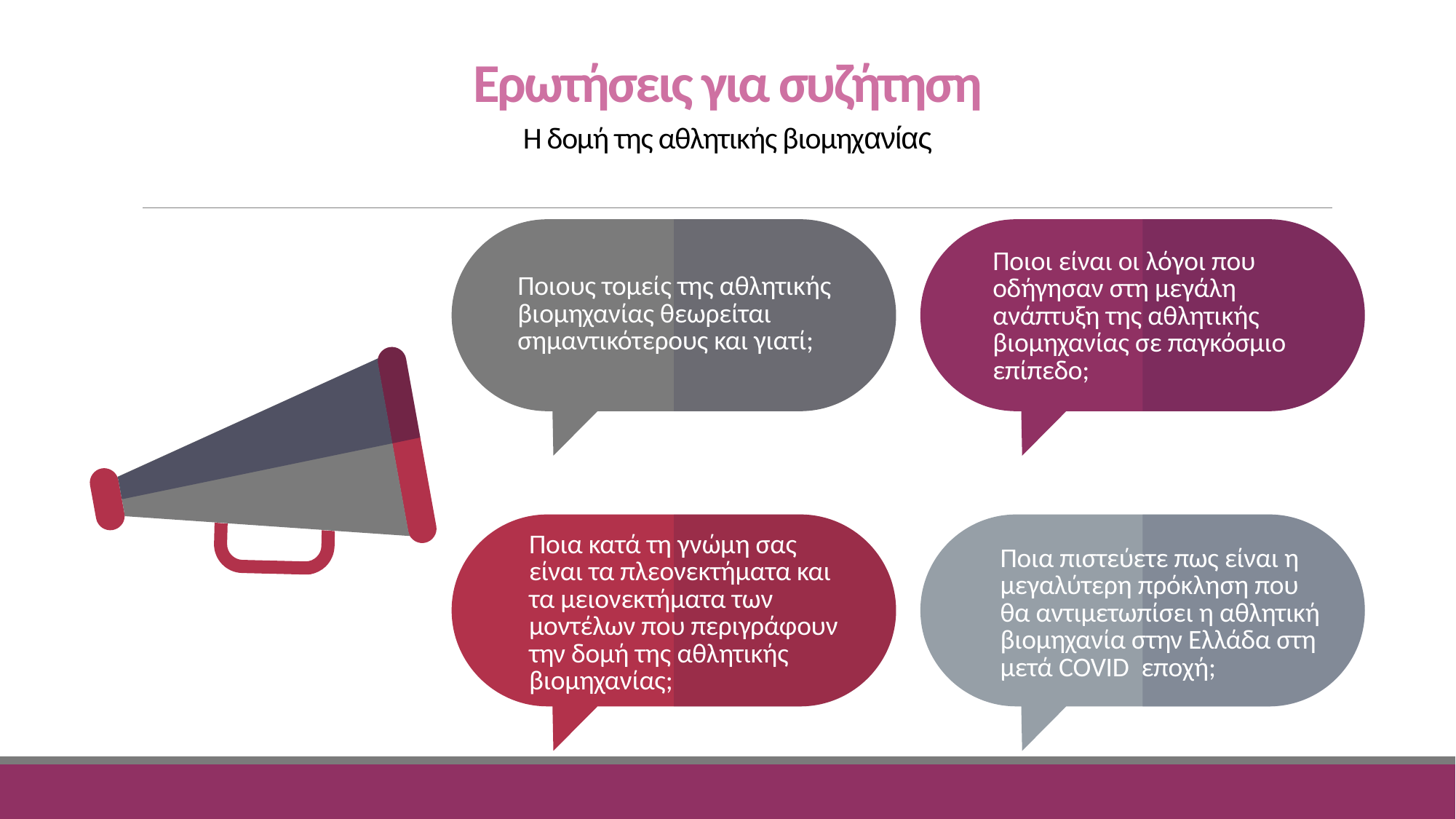

Ερωτήσεις για συζήτηση
Η δομή της αθλητικής βιομηχανίας

Ποιοι είναι οι λόγοι που οδήγησαν στη μεγάλη ανάπτυξη της αθλητικής βιομηχανίας σε παγκόσμιο επίπεδο;
Ποιους τομείς της αθλητικής βιομηχανίας θεωρείται σημαντικότερους και γιατί;

Ποια κατά τη γνώμη σας είναι τα πλεονεκτήματα και τα μειονεκτήματα των μοντέλων που περιγράφουν την δομή της αθλητικής βιομηχανίας;
Ποια πιστεύετε πως είναι η μεγαλύτερη πρόκληση που θα αντιμετωπίσει η αθλητική βιομηχανία στην Ελλάδα στη μετά COVID  εποχή;